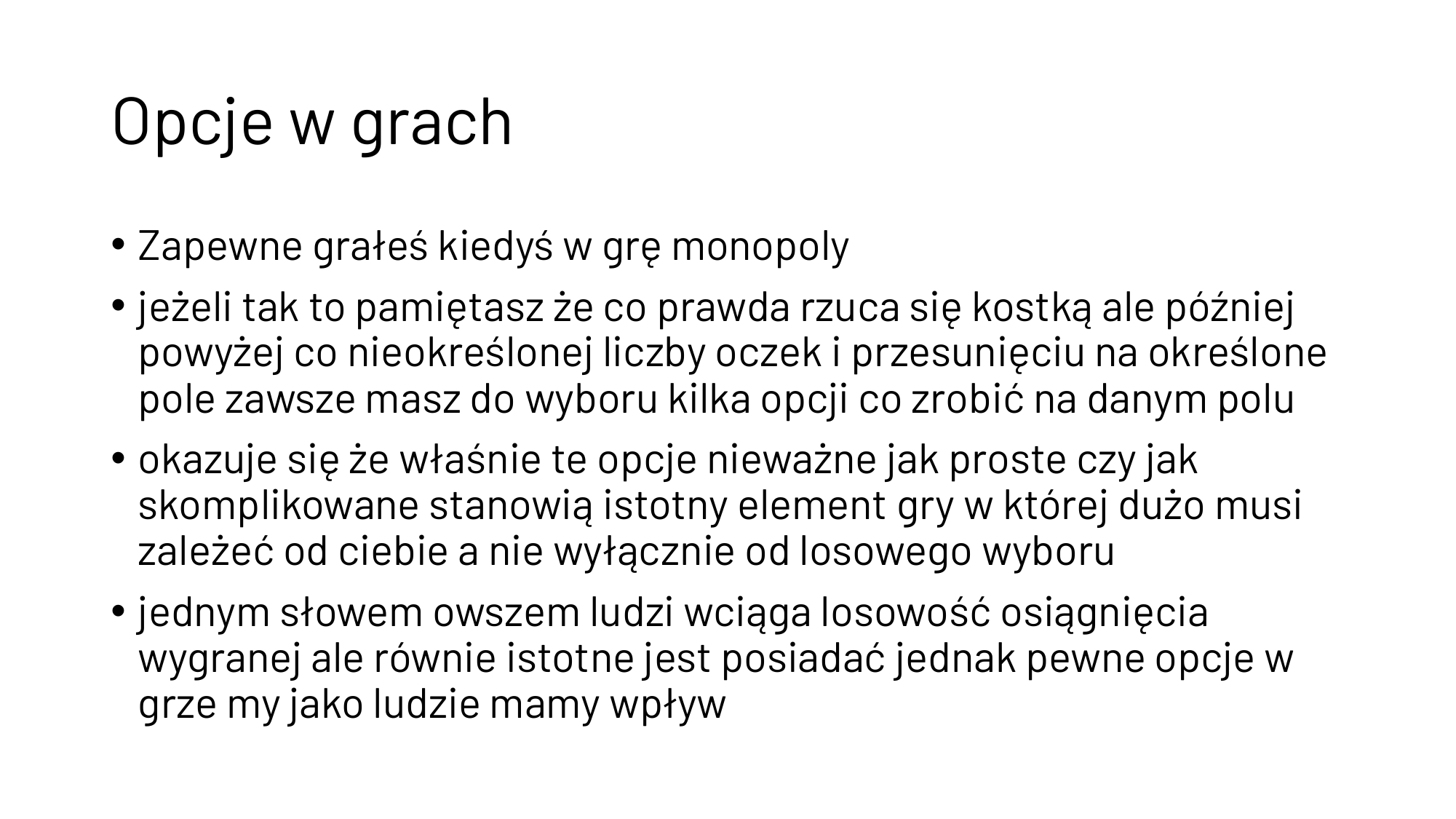

# Opcje w grach
Zapewne grałeś kiedyś w grę monopoly
jeżeli tak to pamiętasz że co prawda rzuca się kostką ale później powyżej co nieokreślonej liczby oczek i przesunięciu na określone pole zawsze masz do wyboru kilka opcji co zrobić na danym polu
okazuje się że właśnie te opcje nieważne jak proste czy jak skomplikowane stanowią istotny element gry w której dużo musi zależeć od ciebie a nie wyłącznie od losowego wyboru
jednym słowem owszem ludzi wciąga losowość osiągnięcia wygranej ale równie istotne jest posiadać jednak pewne opcje w grze my jako ludzie mamy wpływ